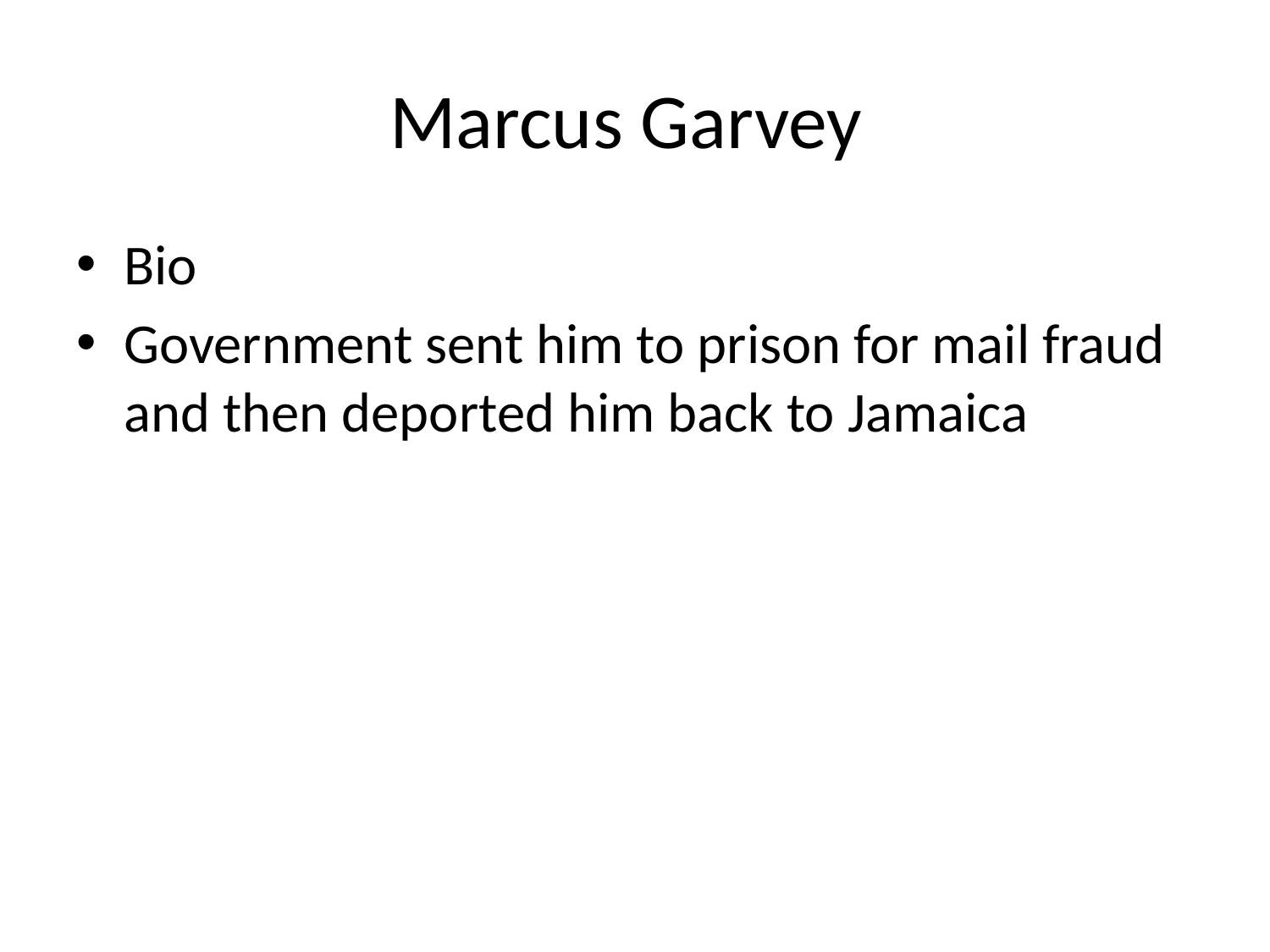

# Marcus Garvey
Bio
Government sent him to prison for mail fraud and then deported him back to Jamaica